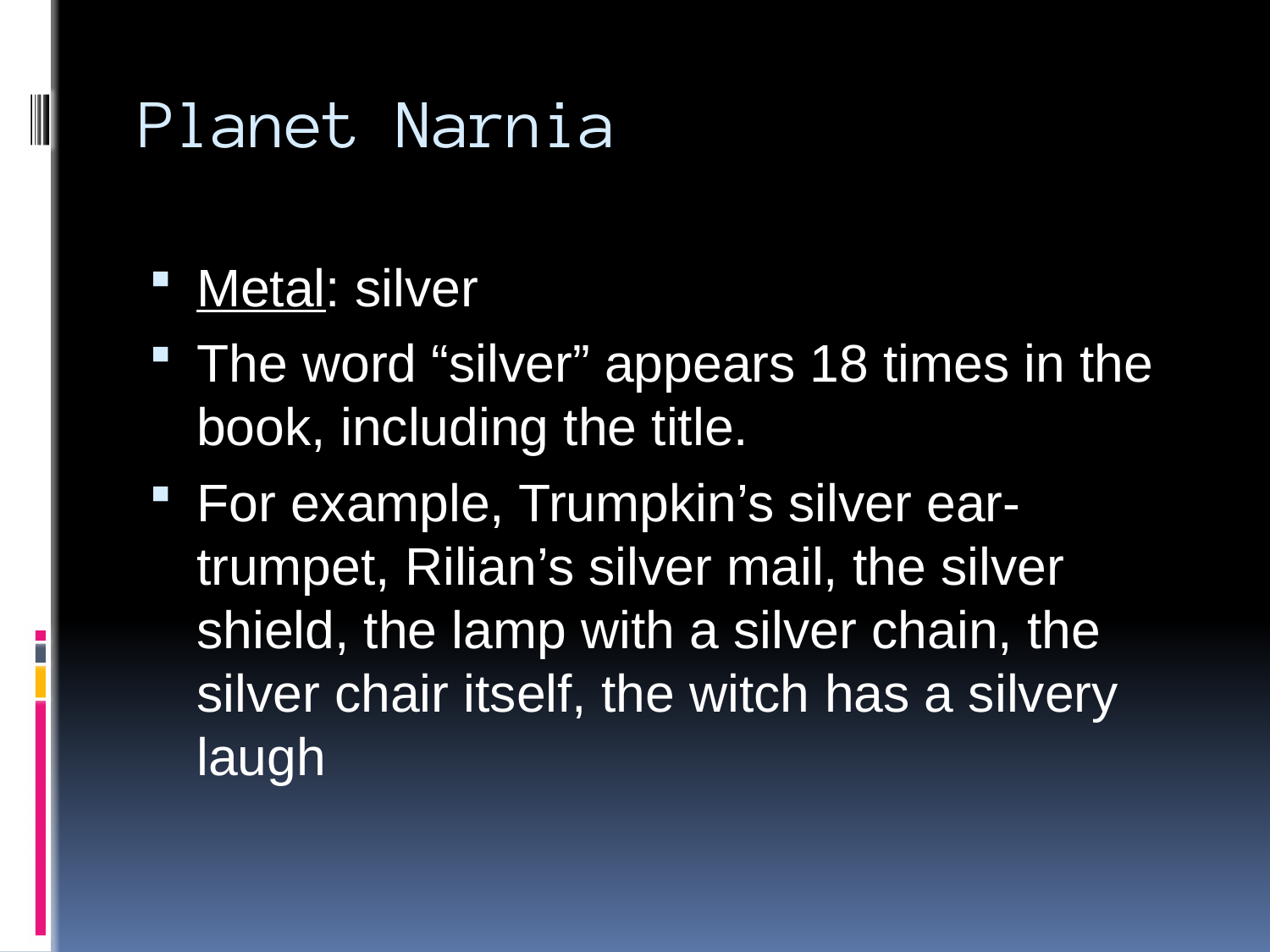

# Planet Narnia
Metal: silver
The word “silver” appears 18 times in the book, including the title.
For example, Trumpkin’s silver ear-trumpet, Rilian’s silver mail, the silver shield, the lamp with a silver chain, the silver chair itself, the witch has a silvery laugh